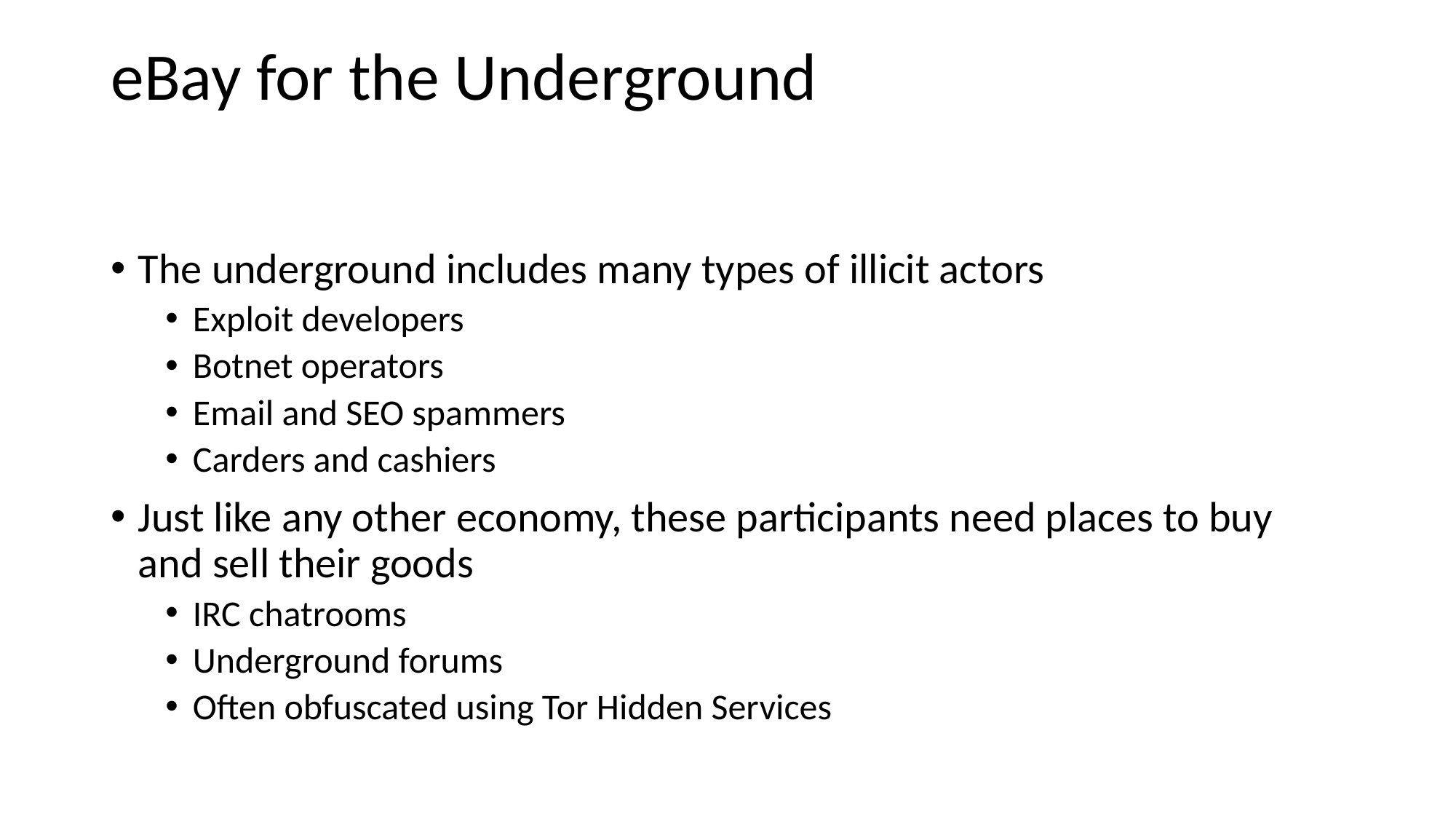

# eBay for the Underground
The underground includes many types of illicit actors
Exploit developers
Botnet operators
Email and SEO spammers
Carders and cashiers
Just like any other economy, these participants need places to buy and sell their goods
IRC chatrooms
Underground forums
Often obfuscated using Tor Hidden Services